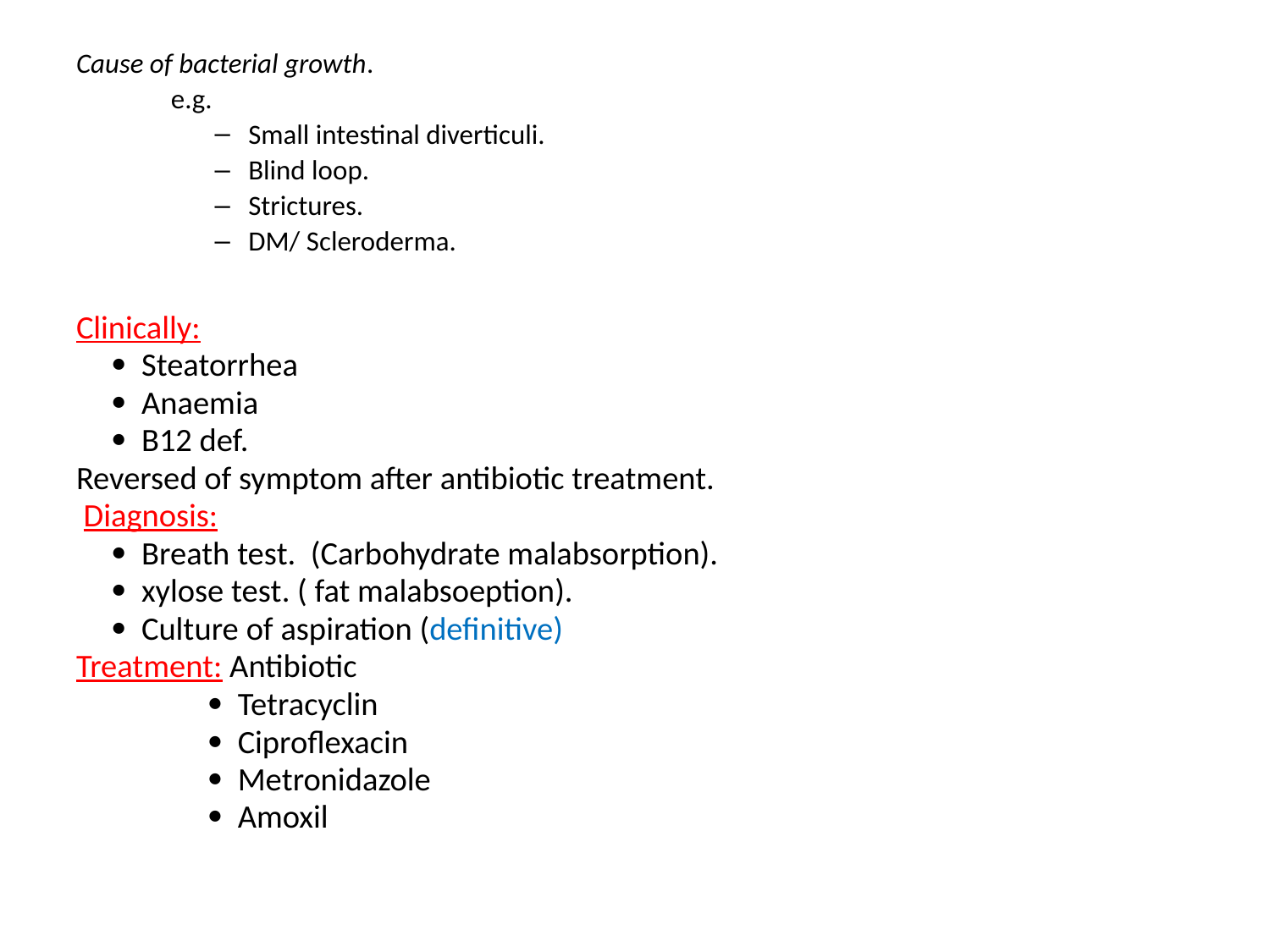

Cause of bacterial growth.
		     e.g.
Small intestinal diverticuli.
Blind loop.
Strictures.
DM/ Scleroderma.

Clinically:
     •  Steatorrhea
     •  Anaemia
     •  B12 def.
Reversed of symptom after antibiotic treatment.
 Diagnosis:
     •  Breath test.  (Carbohydrate malabsorption).
     •  xylose test. ( fat malabsoeption).
     •  Culture of aspiration (definitive)
Treatment: Antibiotic
                  •  Tetracyclin
                  •  Ciproflexacin
                  •  Metronidazole
                  •  Amoxil